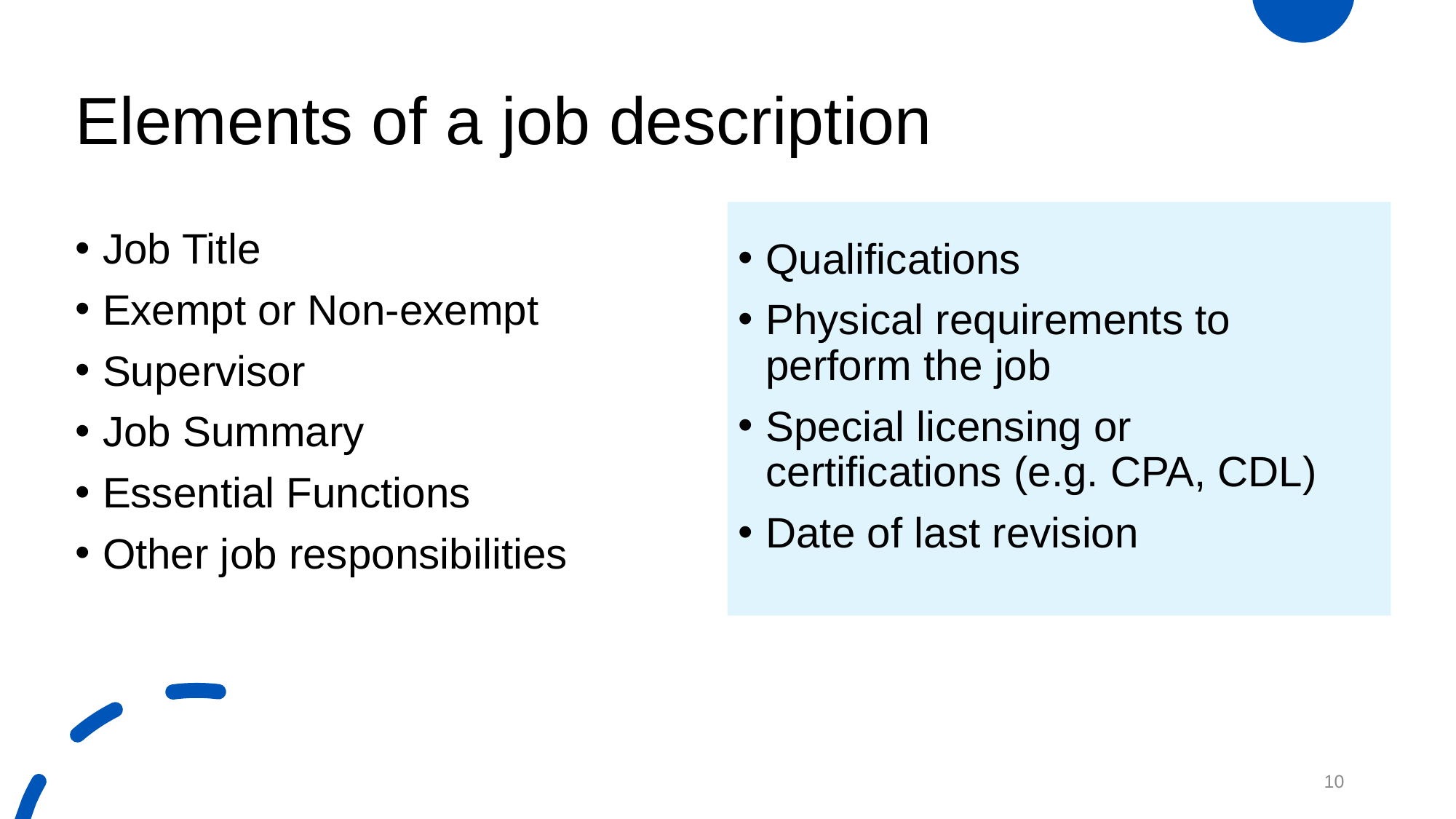

# Elements of a job description

Qualifications
Physical requirements to perform the job
Special licensing or certifications (e.g. CPA, CDL)
Date of last revision

Job Title
Exempt or Non-exempt
Supervisor
Job Summary
Essential Functions
Other job responsibilities

10